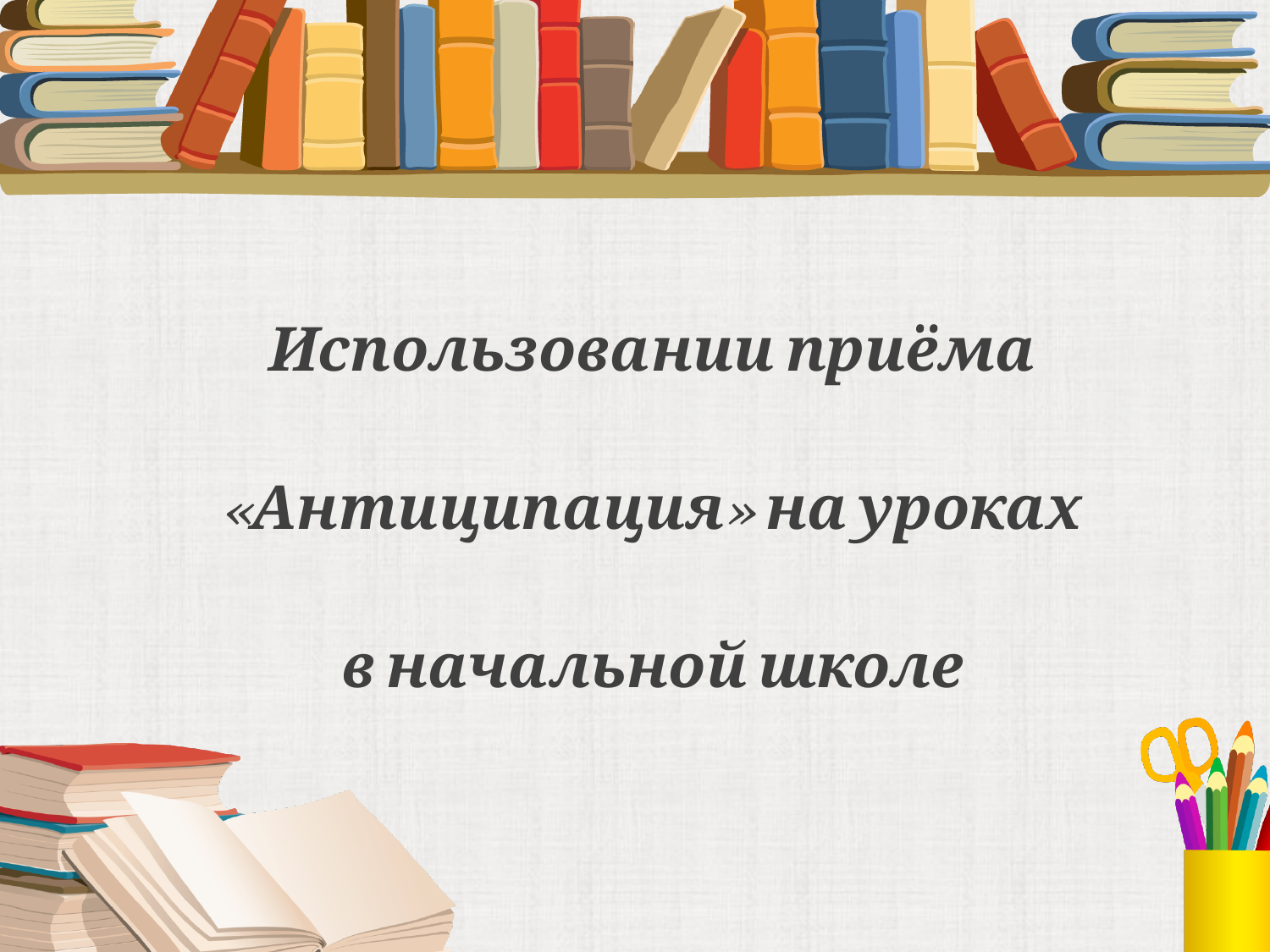

#
Использовании приёма «Антиципация» на уроках в начальной школе